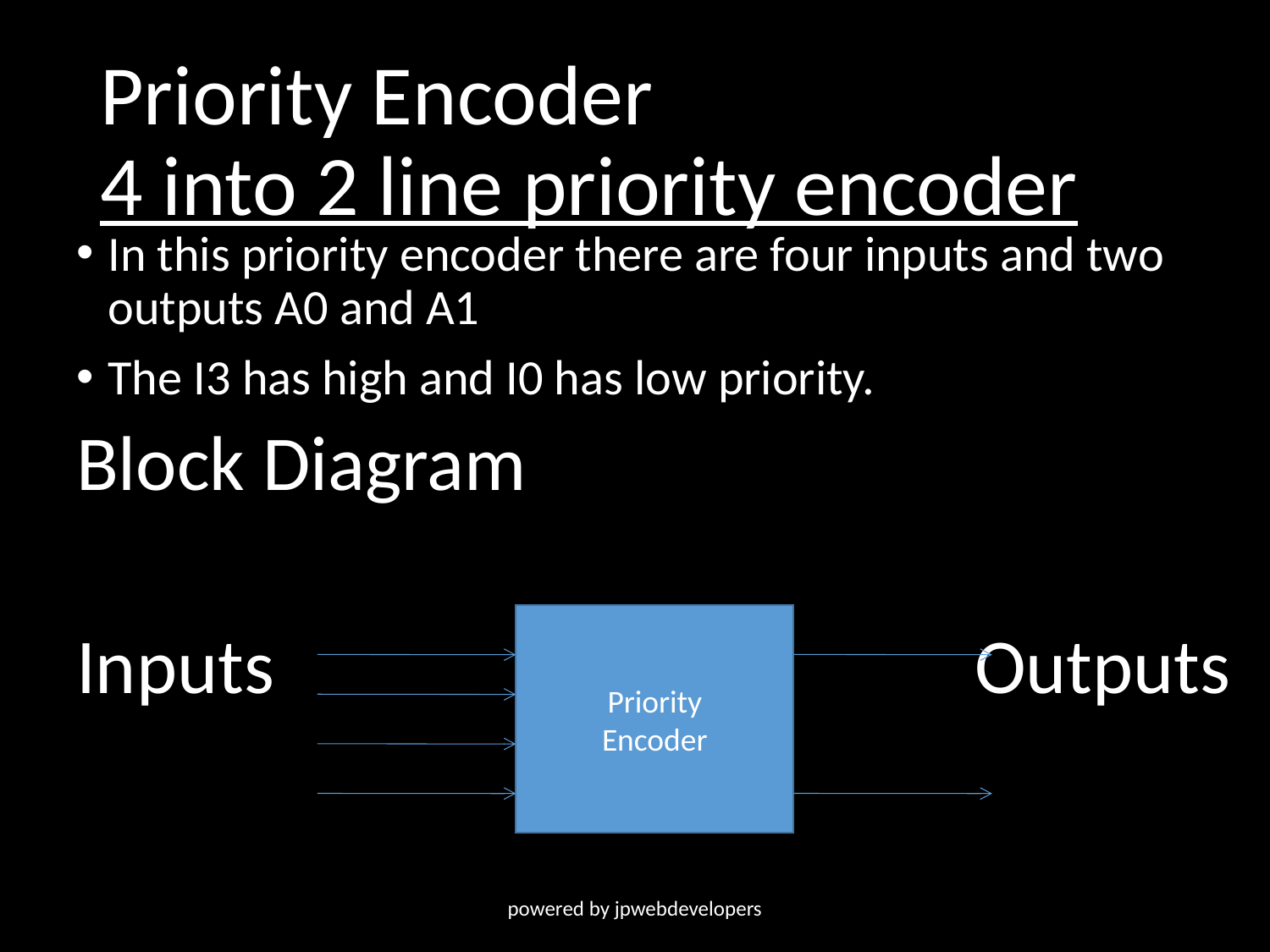

# Priority Encoder 4 into 2 line priority encoder
In this priority encoder there are four inputs and two outputs A0 and A1
The I3 has high and I0 has low priority.
Block Diagram

Inputs                                        Outputs

Priority
Encoder
powered by jpwebdevelopers